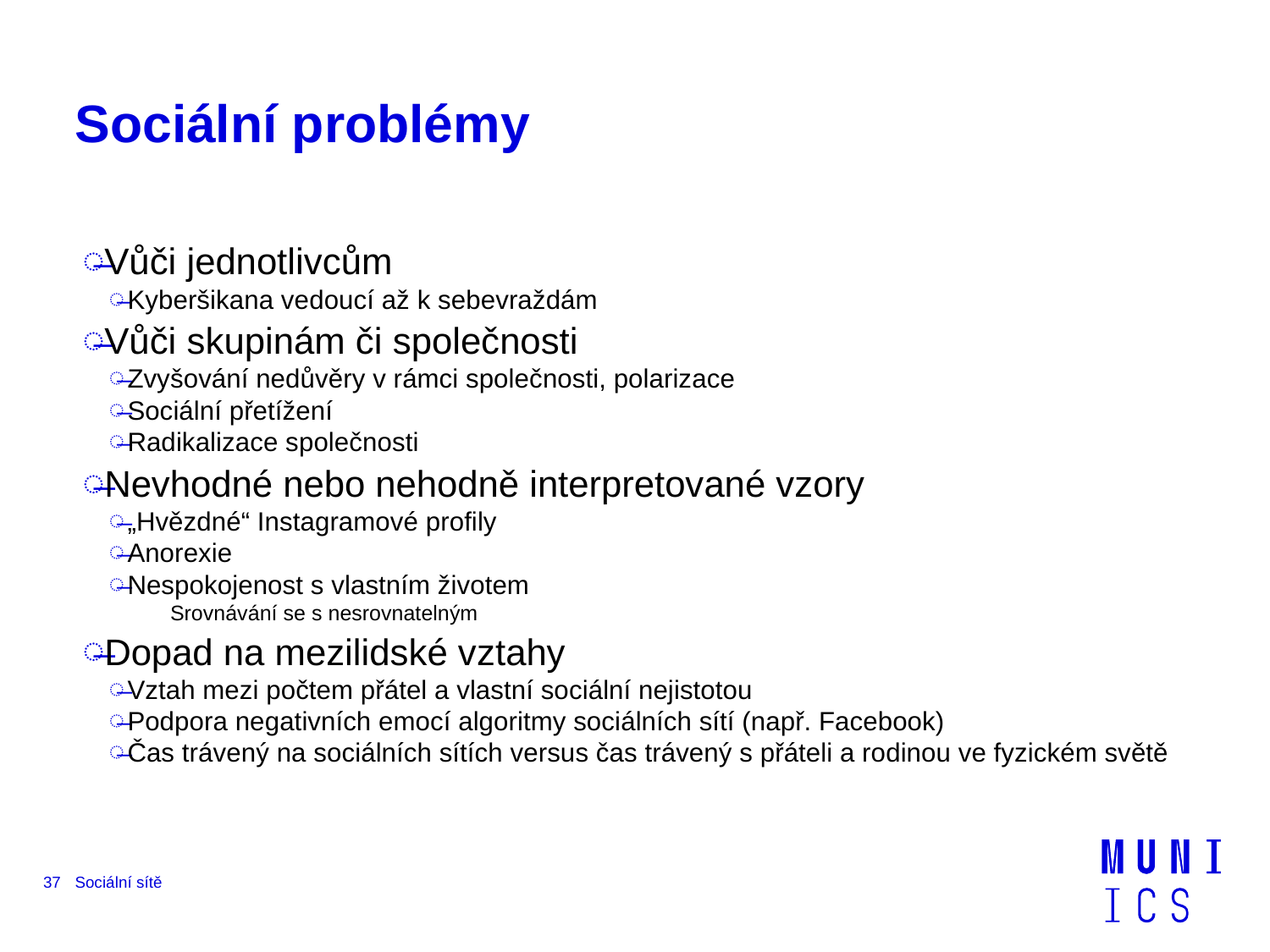

# Sociální problémy
Vůči jednotlivcům
Kyberšikana vedoucí až k sebevraždám
Vůči skupinám či společnosti
Zvyšování nedůvěry v rámci společnosti, polarizace
Sociální přetížení
Radikalizace společnosti
Nevhodné nebo nehodně interpretované vzory
„Hvězdné“ Instagramové profily
Anorexie
Nespokojenost s vlastním životem
Srovnávání se s nesrovnatelným
Dopad na mezilidské vztahy
Vztah mezi počtem přátel a vlastní sociální nejistotou
Podpora negativních emocí algoritmy sociálních sítí (např. Facebook)
Čas trávený na sociálních sítích versus čas trávený s přáteli a rodinou ve fyzickém světě
37
Sociální sítě